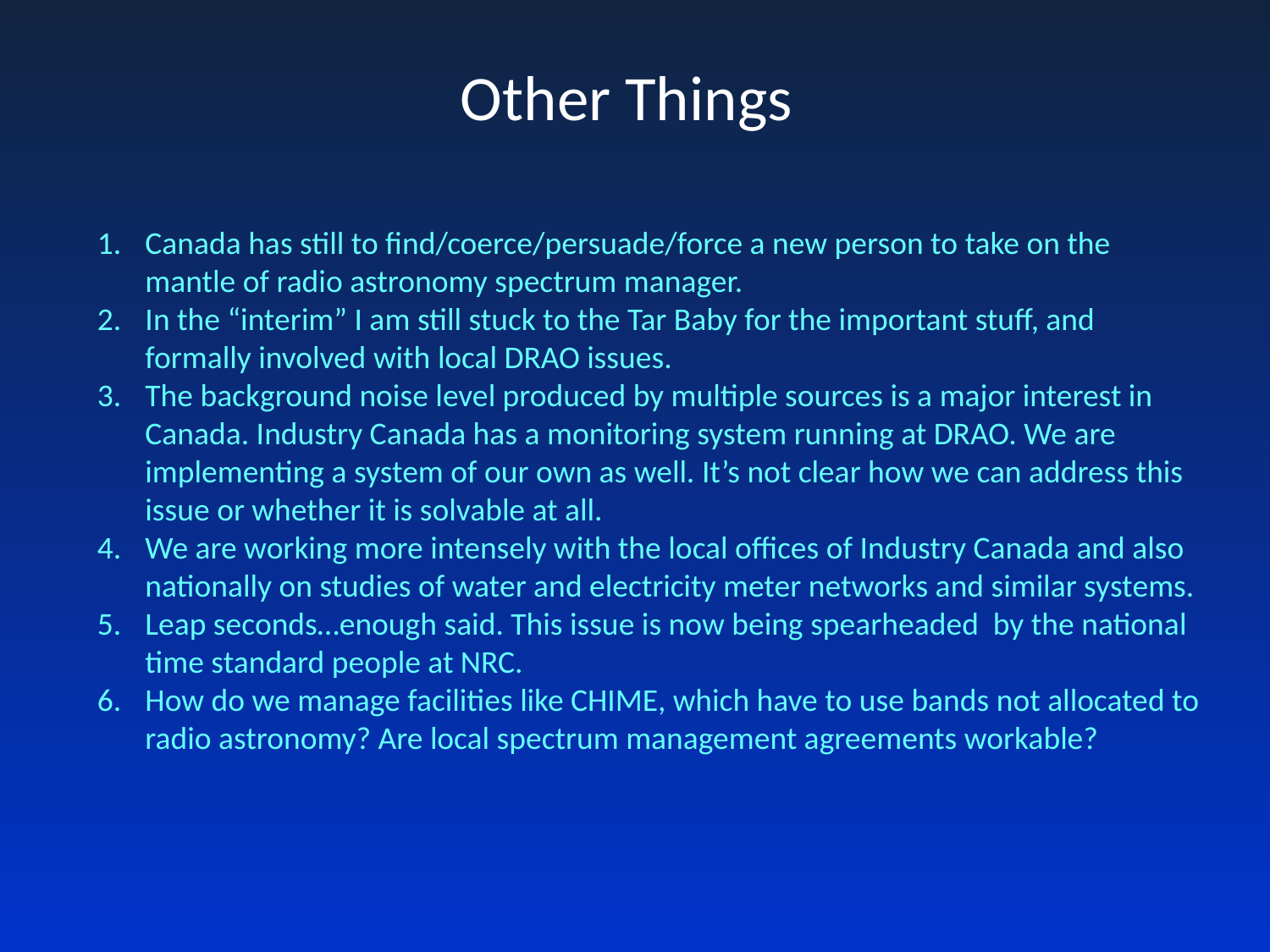

# Other Things
Canada has still to find/coerce/persuade/force a new person to take on the mantle of radio astronomy spectrum manager.
In the “interim” I am still stuck to the Tar Baby for the important stuff, and formally involved with local DRAO issues.
The background noise level produced by multiple sources is a major interest in Canada. Industry Canada has a monitoring system running at DRAO. We are implementing a system of our own as well. It’s not clear how we can address this issue or whether it is solvable at all.
We are working more intensely with the local offices of Industry Canada and also nationally on studies of water and electricity meter networks and similar systems.
Leap seconds…enough said. This issue is now being spearheaded  by the national time standard people at NRC.
How do we manage facilities like CHIME, which have to use bands not allocated to radio astronomy? Are local spectrum management agreements workable?